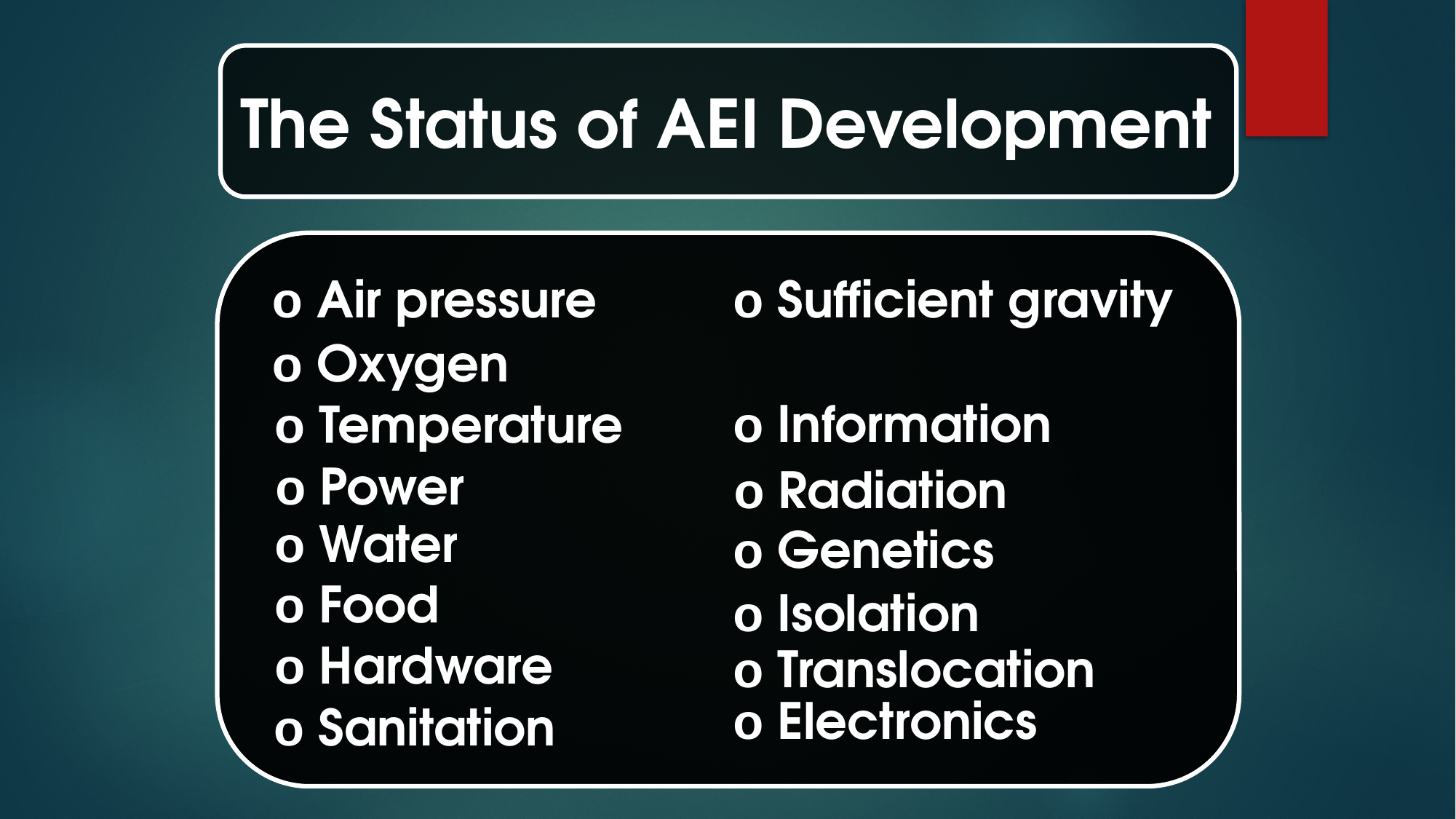

The Status of AEI Development

o Sufficient gravity
o Air pressure
o Oxygen
o Information
o Temperature
o Power
o Radiation
o Water
o Genetics
o Food
o Isolation
o Hardware
o Translocation
o Electronics
o Sanitation